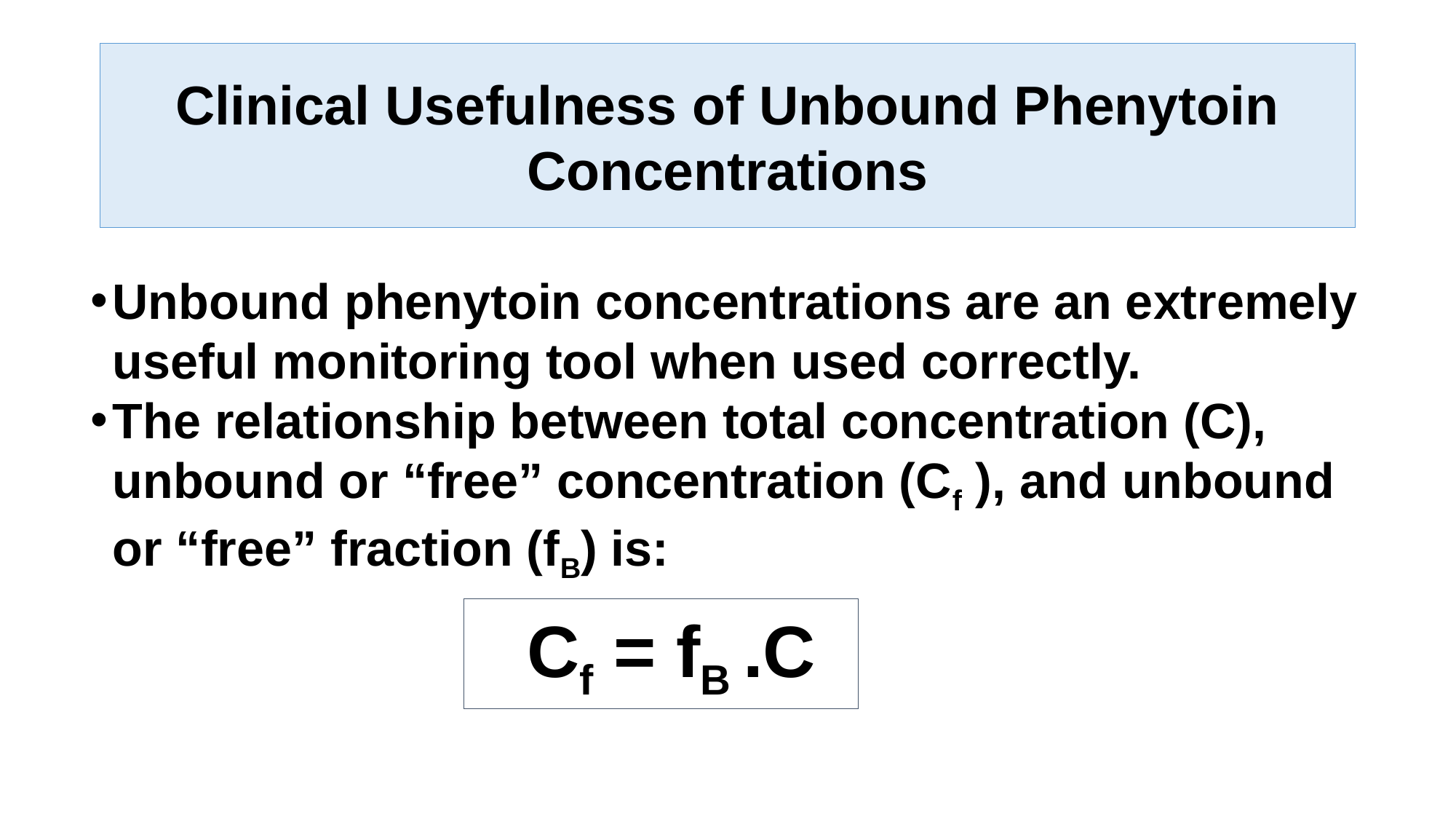

# Clinical Usefulness of Unbound Phenytoin Concentrations
Unbound phenytoin concentrations are an extremely useful monitoring tool when used correctly.
The relationship between total concentration (C), unbound or “free” concentration (Cf ), and unbound or “free” fraction (fB) is:

 Cf = fB .C